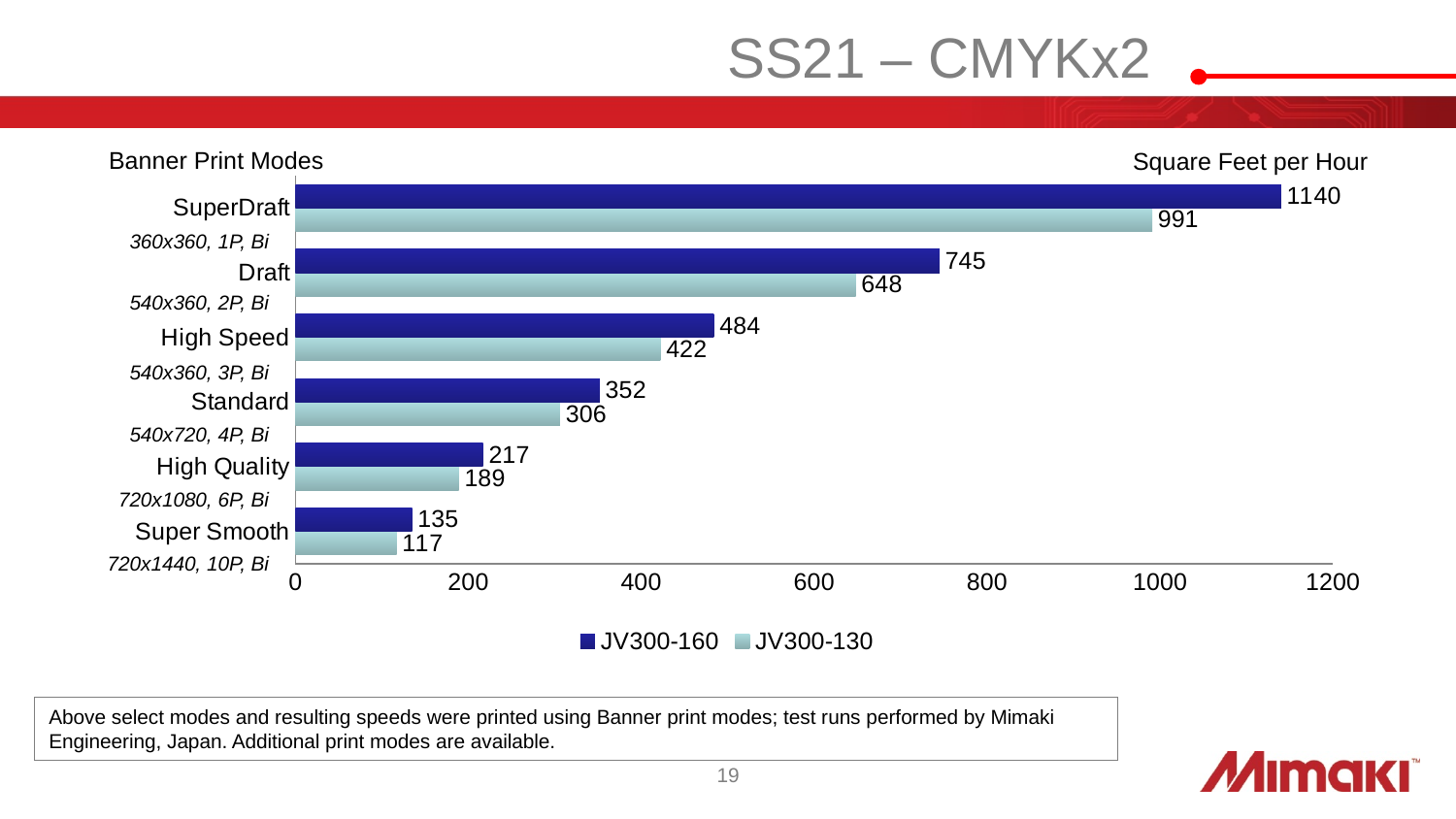

# SS21 – CMYKx2
Banner Print Modes
Square Feet per Hour

### Chart

| Category | JV300-130 | JV300-160 |
|---|---|---|
| Super Smooth | 117.0 | 135.0 |
| High Quality | 189.0 | 217.0 |
| Standard | 306.0 | 352.0 |
| High Speed | 422.0 | 484.0 |
| Draft | 648.0 | 745.0 |
| SuperDraft | 991.0 | 1140.0 |
360x360, 1P, Bi
540x360, 2P, Bi
540x360, 3P, Bi
540x720, 4P, Bi
720x1080, 6P, Bi
720x1440, 10P, Bi
Above select modes and resulting speeds were printed using Banner print modes; test runs performed by Mimaki Engineering, Japan. Additional print modes are available.
19